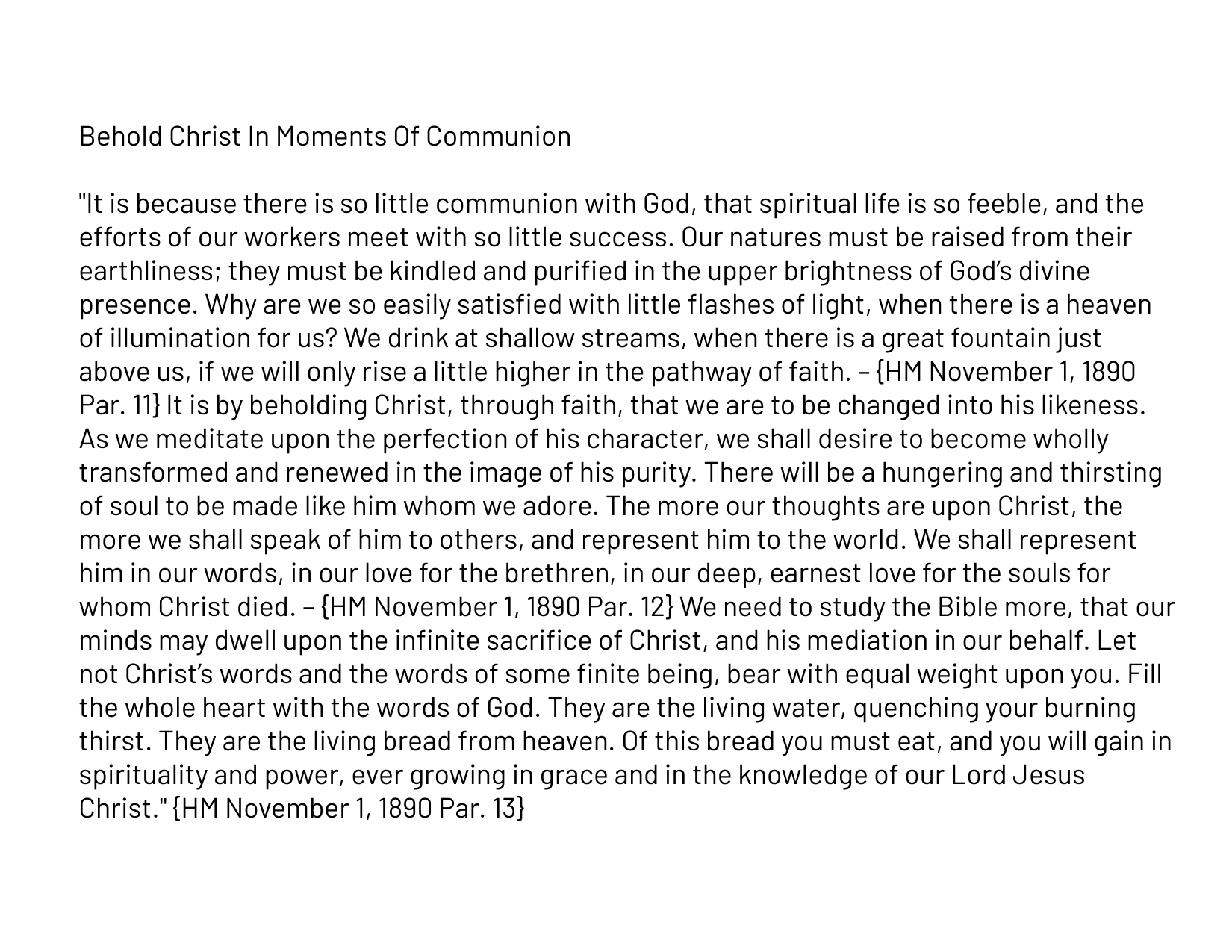

Behold Christ In Moments Of Communion

"It is because there is so little communion with God, that spiritual life is so feeble, and the efforts of our workers meet with so little success. Our natures must be raised from their earthliness; they must be kindled and purified in the upper brightness of God’s divine presence. Why are we so easily satisfied with little flashes of light, when there is a heaven of illumination for us? We drink at shallow streams, when there is a great fountain just above us, if we will only rise a little higher in the pathway of faith. – {HM November 1, 1890 Par. 11} It is by beholding Christ, through faith, that we are to be changed into his likeness. As we meditate upon the perfection of his character, we shall desire to become wholly transformed and renewed in the image of his purity. There will be a hungering and thirsting of soul to be made like him whom we adore. The more our thoughts are upon Christ, the more we shall speak of him to others, and represent him to the world. We shall represent him in our words, in our love for the brethren, in our deep, earnest love for the souls for whom Christ died. – {HM November 1, 1890 Par. 12} We need to study the Bible more, that our minds may dwell upon the infinite sacrifice of Christ, and his mediation in our behalf. Let not Christ’s words and the words of some finite being, bear with equal weight upon you. Fill the whole heart with the words of God. They are the living water, quenching your burning thirst. They are the living bread from heaven. Of this bread you must eat, and you will gain in spirituality and power, ever growing in grace and in the knowledge of our Lord Jesus Christ." {HM November 1, 1890 Par. 13}